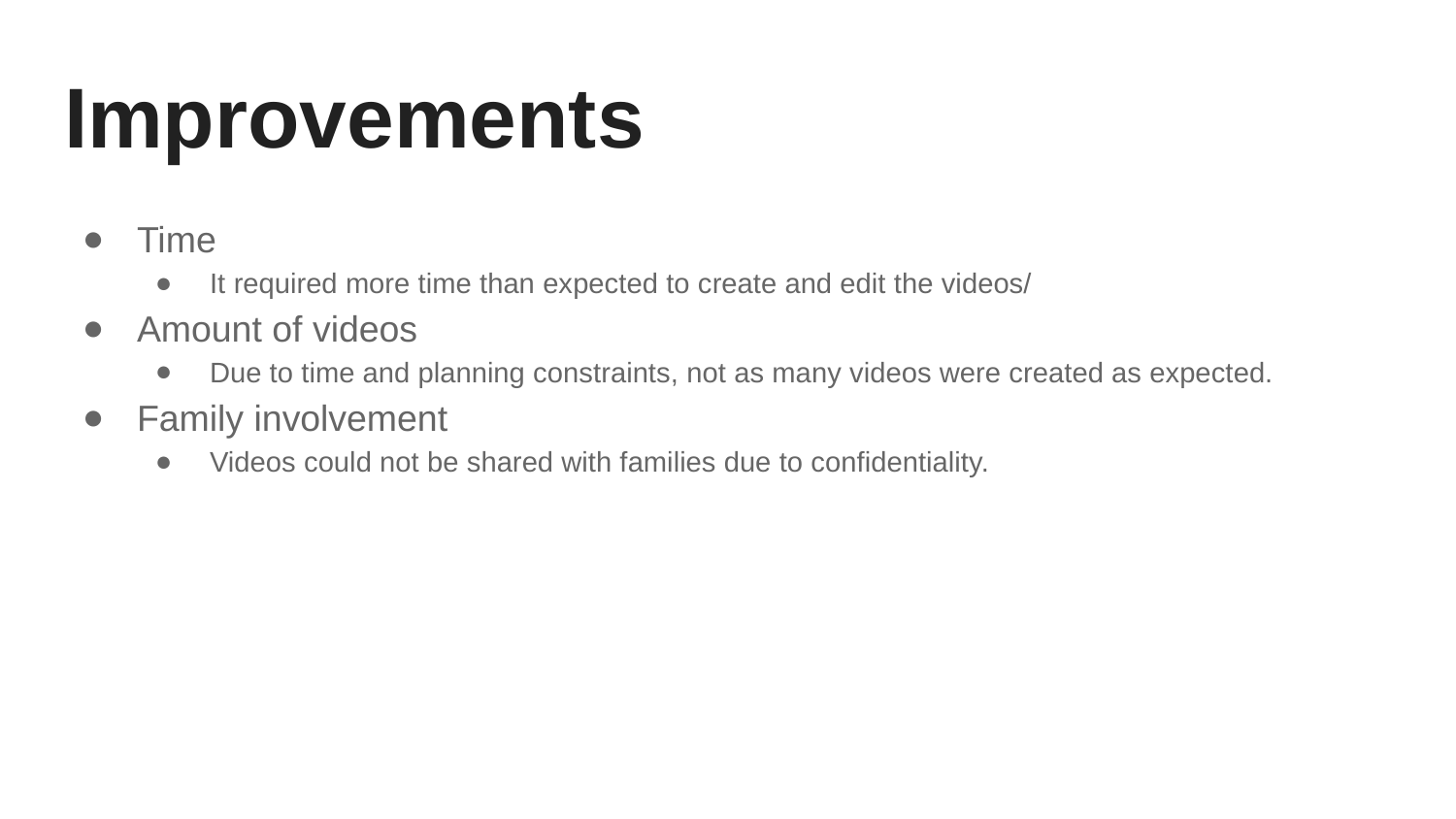

# Improvements
Time
It required more time than expected to create and edit the videos/
Amount of videos
Due to time and planning constraints, not as many videos were created as expected.
Family involvement
Videos could not be shared with families due to confidentiality.